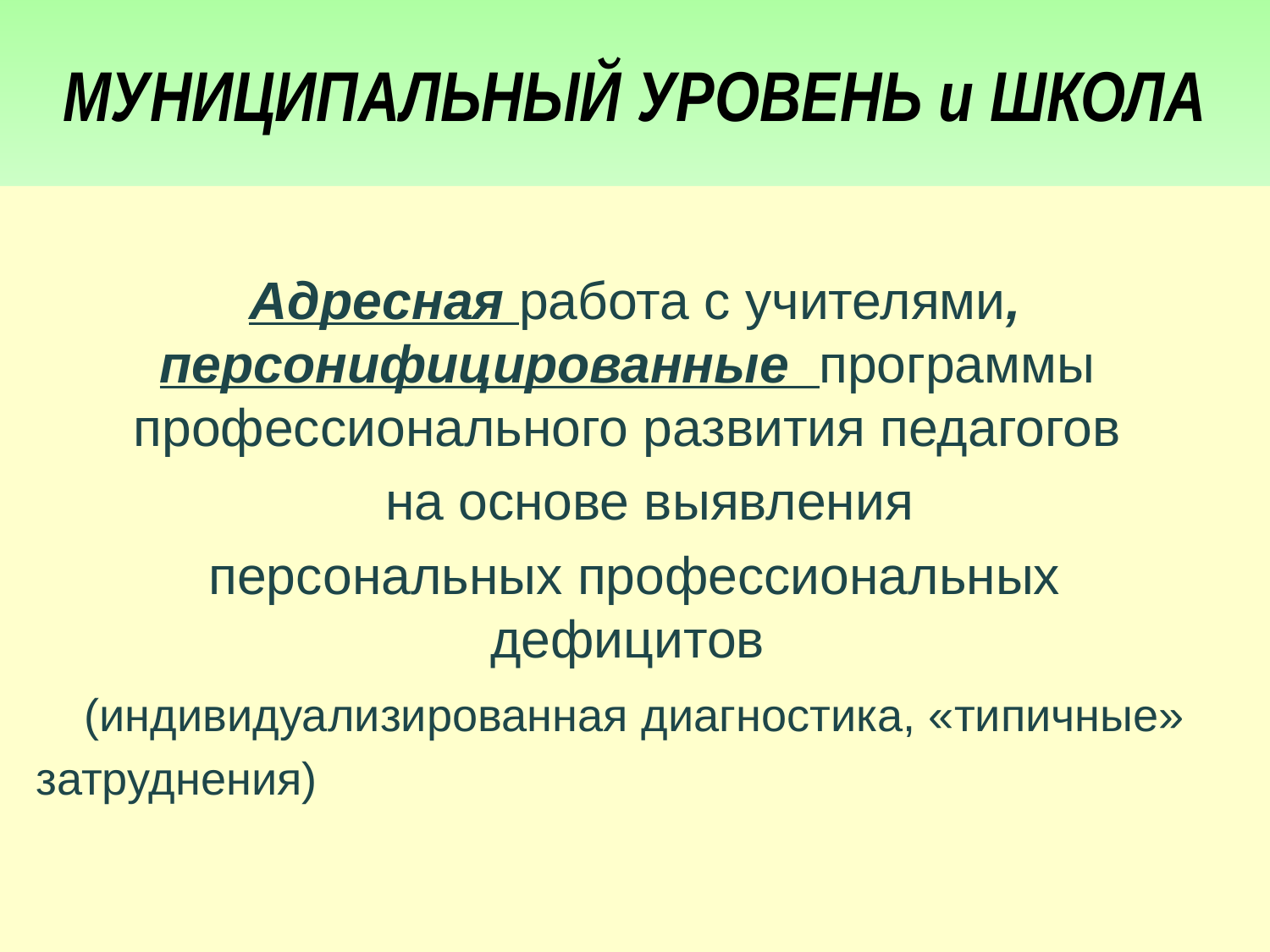

# МУНИЦИПАЛЬНЫЙ УРОВЕНЬ и ШКОЛА

Адресная работа с учителями, персонифицированные  программы  профессионального развития педагогов
    на основе выявления
            персональных профессиональных             дефицитов
(индивидуализированная диагностика, «типичные» затруднения)